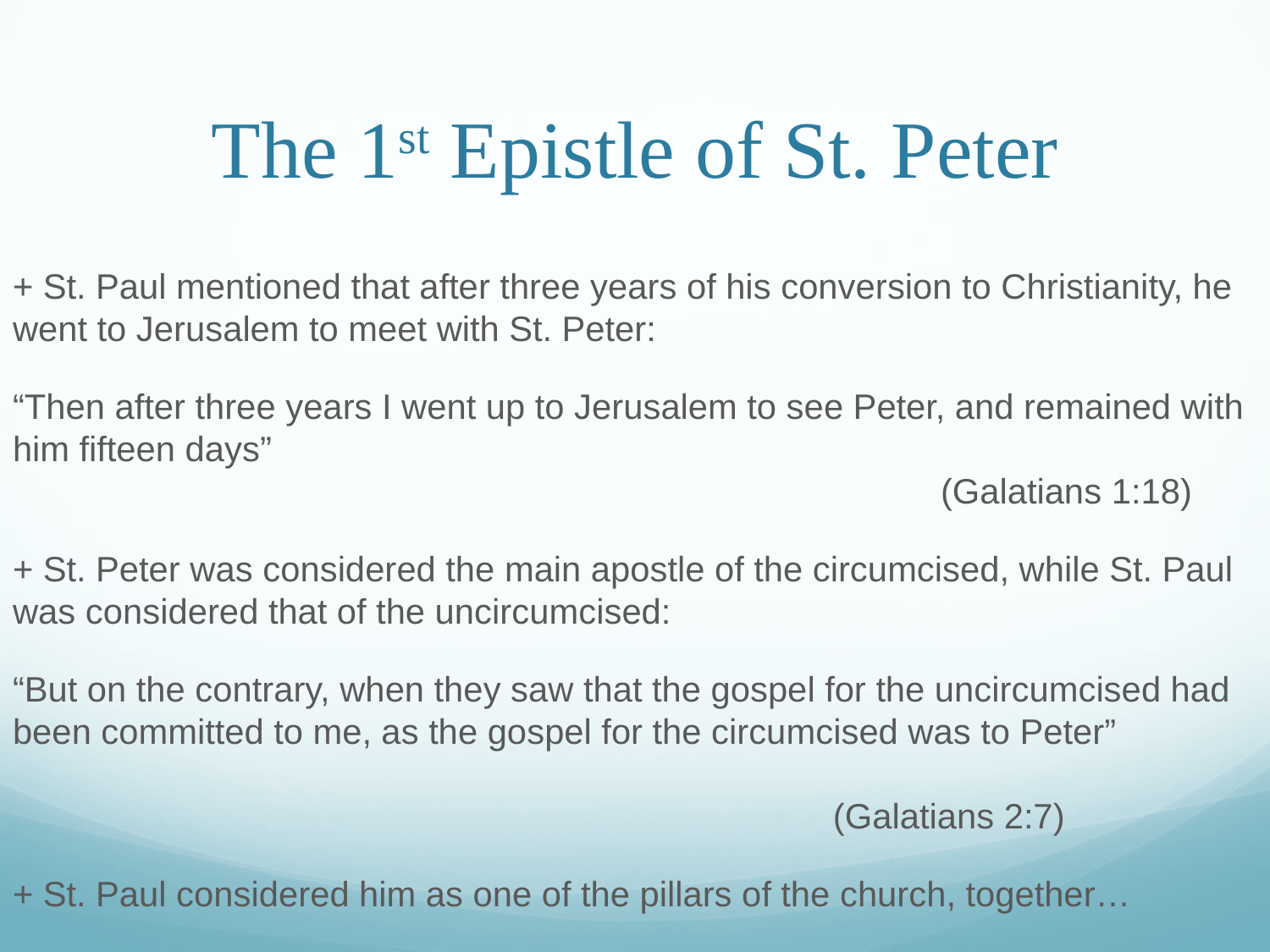

# The 1st Epistle of St. Peter
+ St. Paul mentioned that after three years of his conversion to Christianity, he went to Jerusalem to meet with St. Peter:
“Then after three years I went up to Jerusalem to see Peter, and remained with him fifteen days”														    (Galatians 1:18)
+ St. Peter was considered the main apostle of the circumcised, while St. Paul was considered that of the uncircumcised:
“But on the contrary, when they saw that the gospel for the uncircumcised had been committed to me, as the gospel for the circumcised was to Peter”							  						  			      (Galatians 2:7)
+ St. Paul considered him as one of the pillars of the church, together…